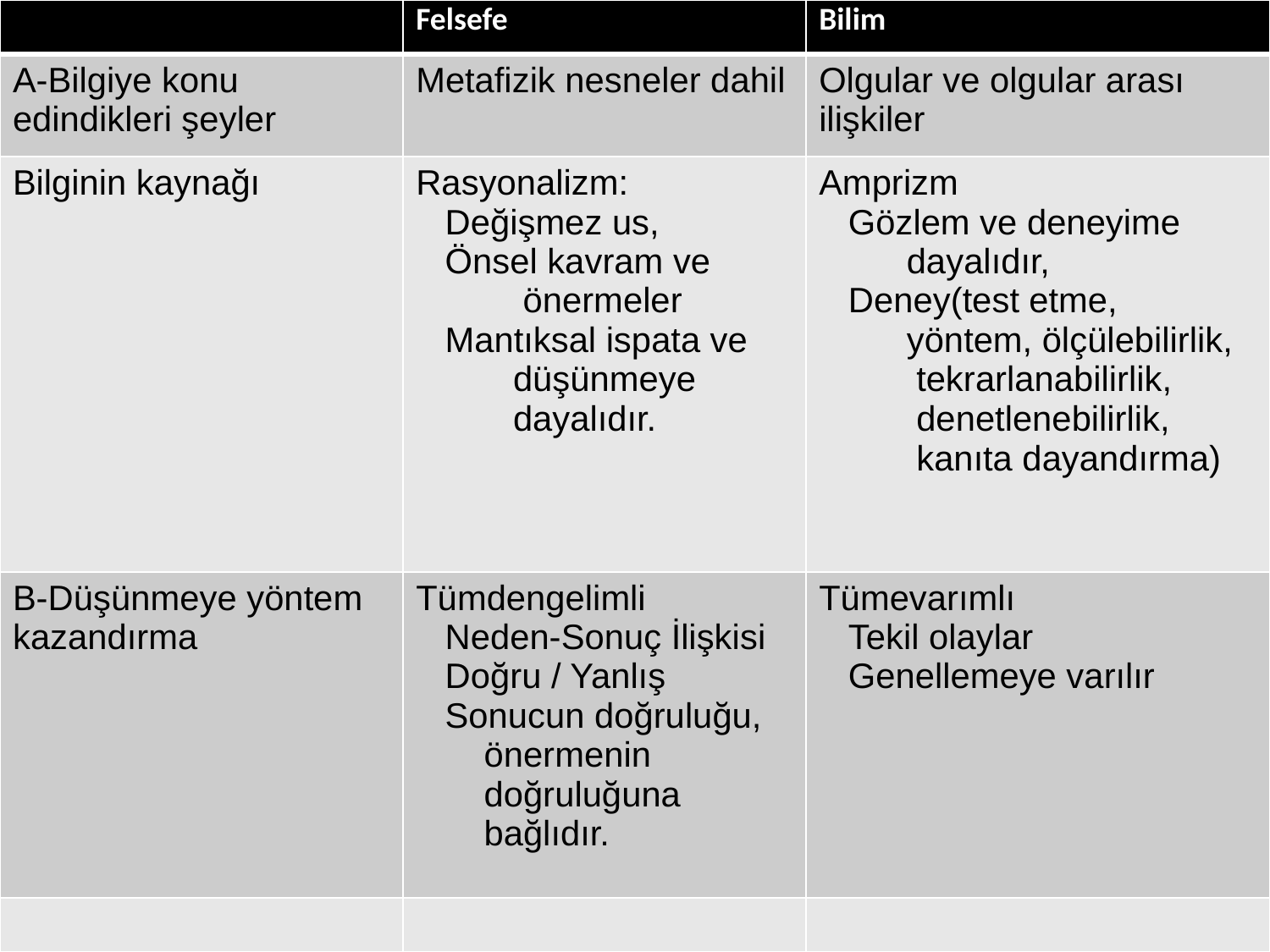

|  | Felsefe | Bilim |
| --- | --- | --- |
| A-Bilgiye konu edindikleri şeyler | Metafizik nesneler dahil | Olgular ve olgular arası ilişkiler |
| Bilginin kaynağı | Rasyonalizm: Değişmez us, Önsel kavram ve önermeler Mantıksal ispata ve düşünmeye dayalıdır. | Amprizm Gözlem ve deneyime dayalıdır, Deney(test etme, yöntem, ölçülebilirlik, tekrarlanabilirlik, denetlenebilirlik, kanıta dayandırma) |
| B-Düşünmeye yöntem kazandırma | Tümdengelimli Neden-Sonuç İlişkisi Doğru / Yanlış Sonucun doğruluğu, önermenin doğruluğuna bağlıdır. | Tümevarımlı Tekil olaylar Genellemeye varılır |
|  |  |  |